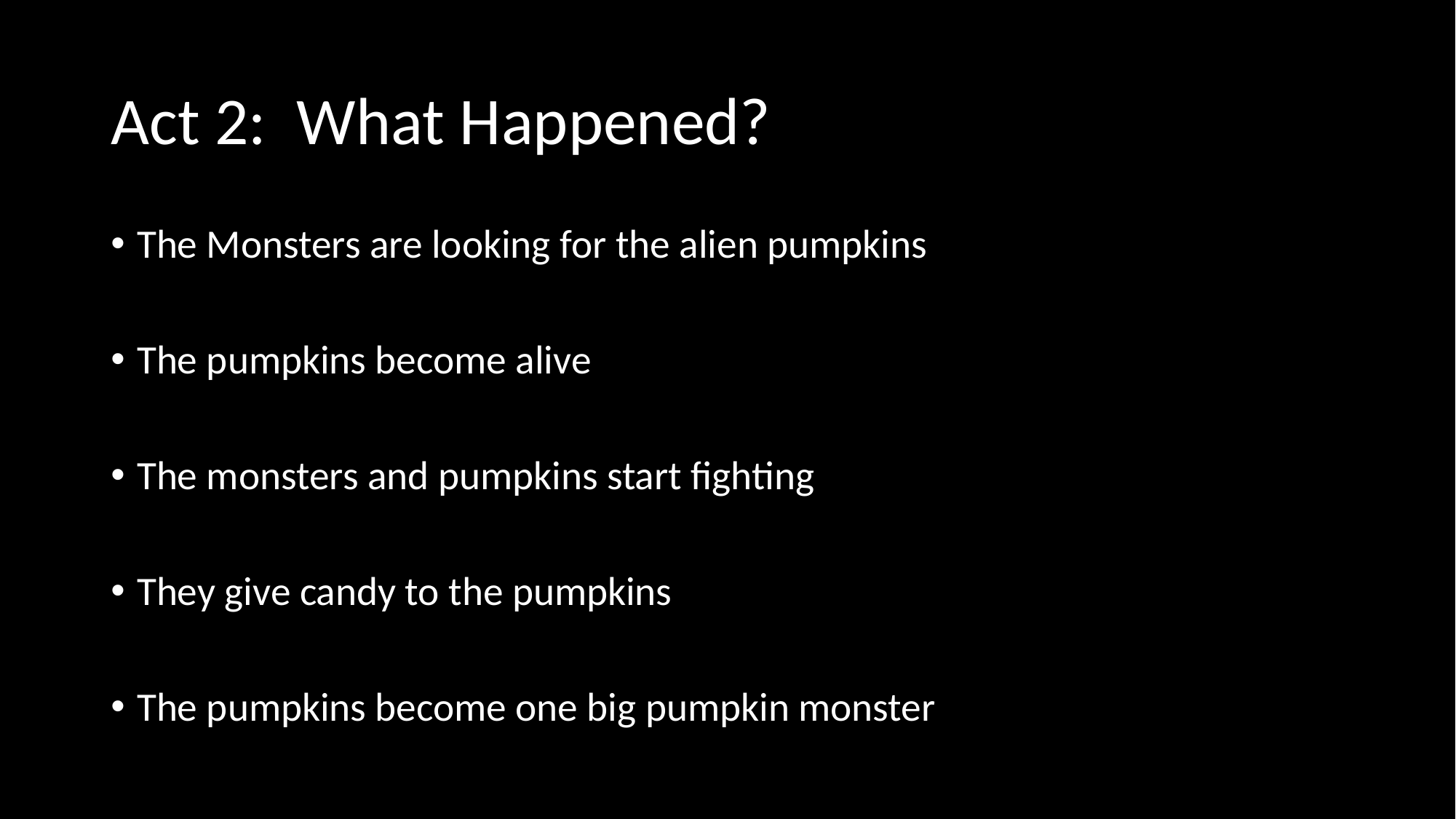

# Act 2:  What Happened?
The Monsters are looking for the alien pumpkins

The pumpkins become alive

The monsters and pumpkins start fighting

They give candy to the pumpkins

The pumpkins become one big pumpkin monster